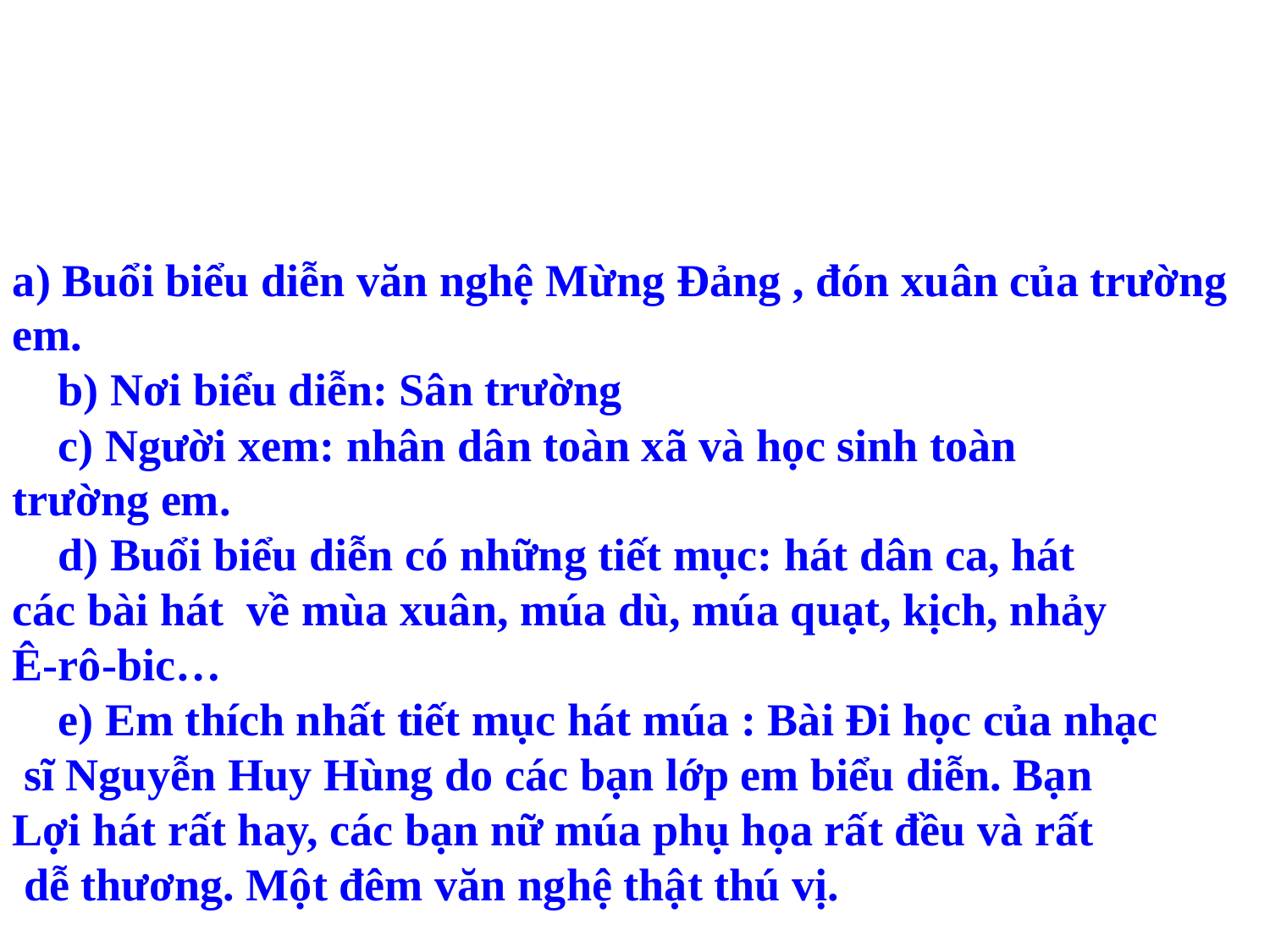

a) Buổi biểu diễn văn nghệ Mừng Đảng , đón xuân của trường em.
    b) Nơi biểu diễn: Sân trường
    c) Người xem: nhân dân toàn xã và học sinh toàn
trường em.
    d) Buổi biểu diễn có những tiết mục: hát dân ca, hát
các bài hát  về mùa xuân, múa dù, múa quạt, kịch, nhảy
Ê-rô-bic…
    e) Em thích nhất tiết mục hát múa : Bài Đi học của nhạc
 sĩ Nguyễn Huy Hùng do các bạn lớp em biểu diễn. Bạn
Lợi hát rất hay, các bạn nữ múa phụ họa rất đều và rất
 dễ thương. Một đêm văn nghệ thật thú vị.